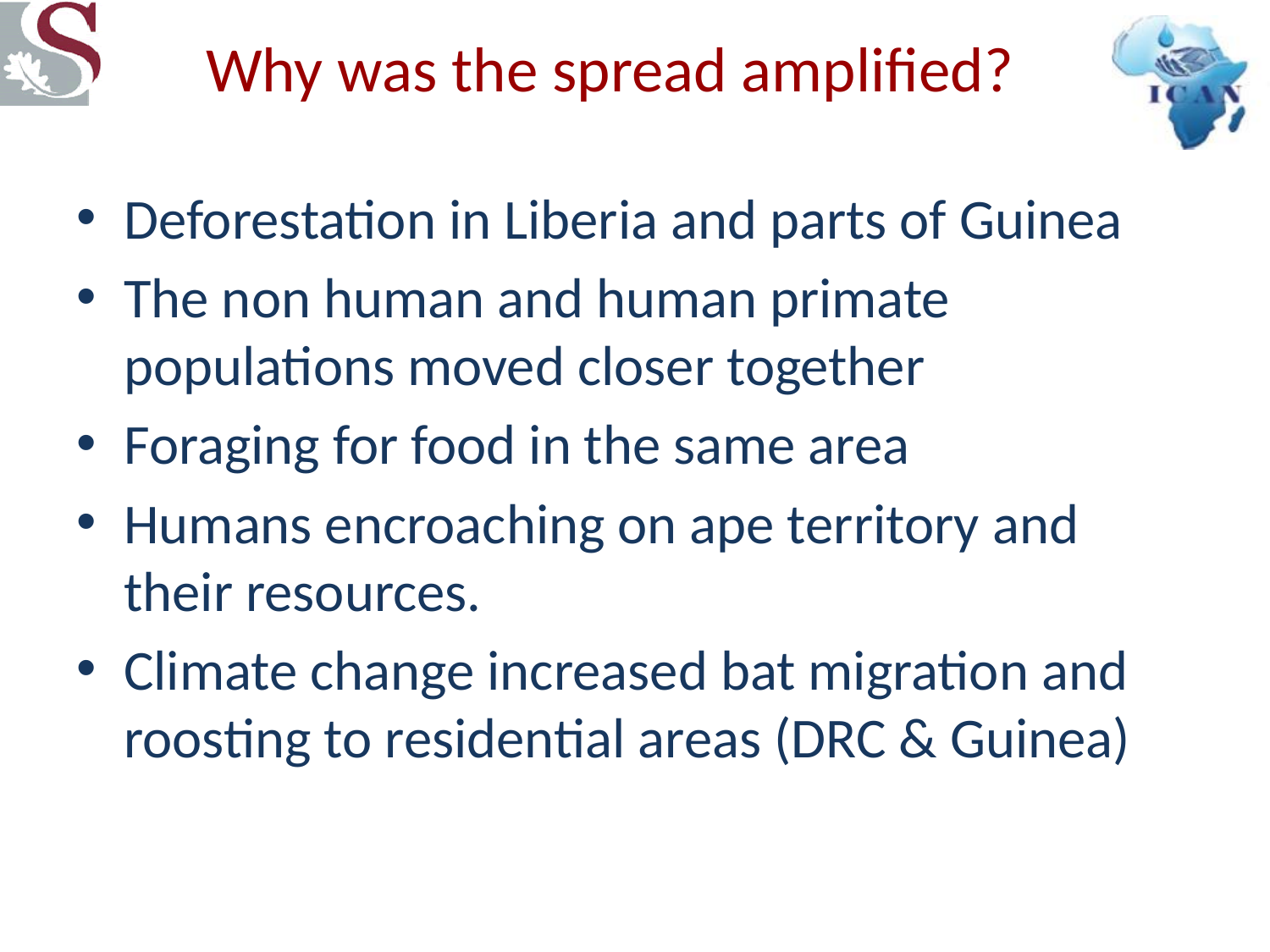

# Why was the spread amplified?
Deforestation in Liberia and parts of Guinea
The non human and human primate populations moved closer together
Foraging for food in the same area
Humans encroaching on ape territory and their resources.
Climate change increased bat migration and roosting to residential areas (DRC & Guinea)